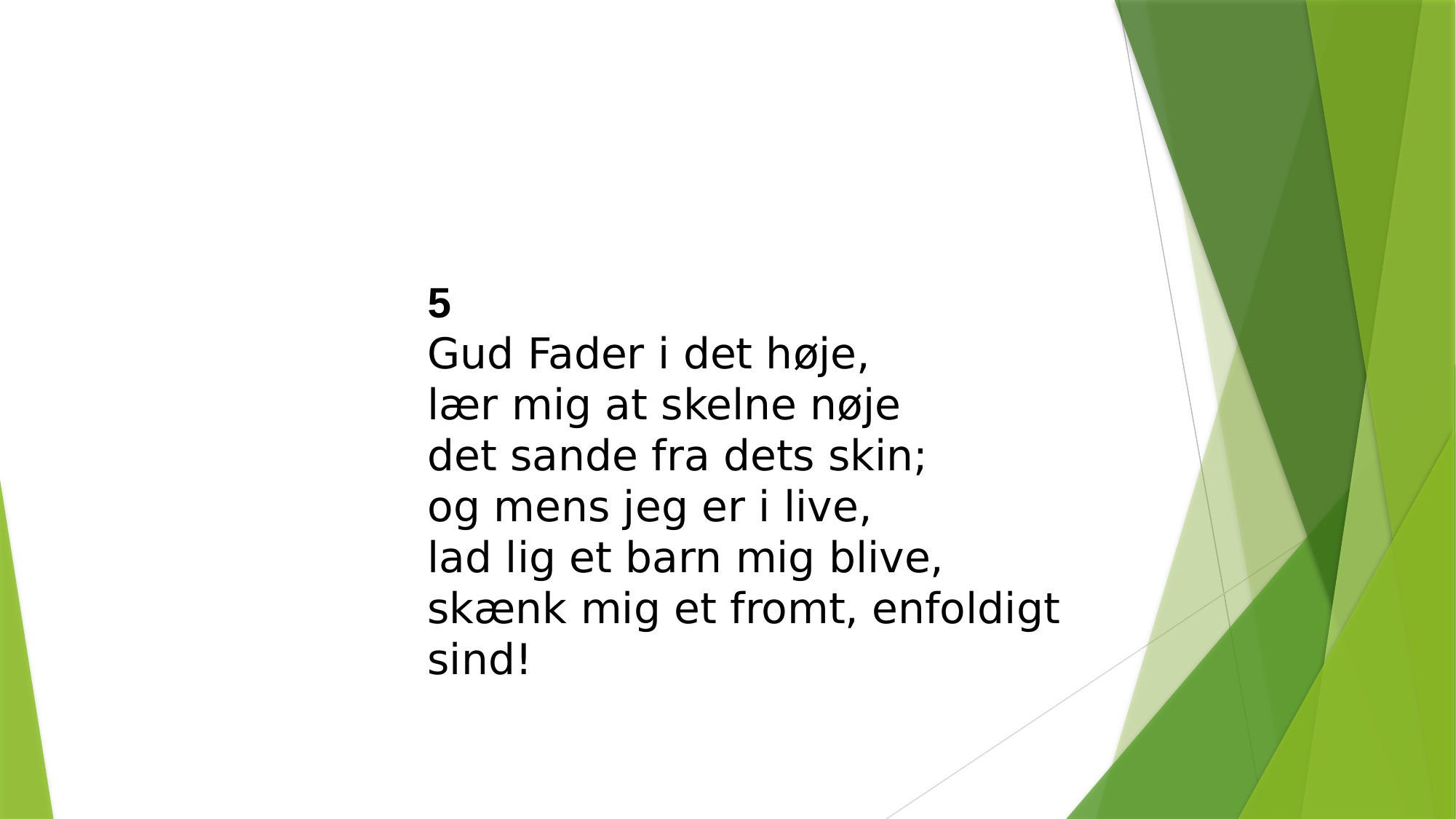

5
Gud Fader i det høje,
lær mig at skelne nøje
det sande fra dets skin;
og mens jeg er i live,
lad lig et barn mig blive,
skænk mig et fromt, enfoldigt sind!